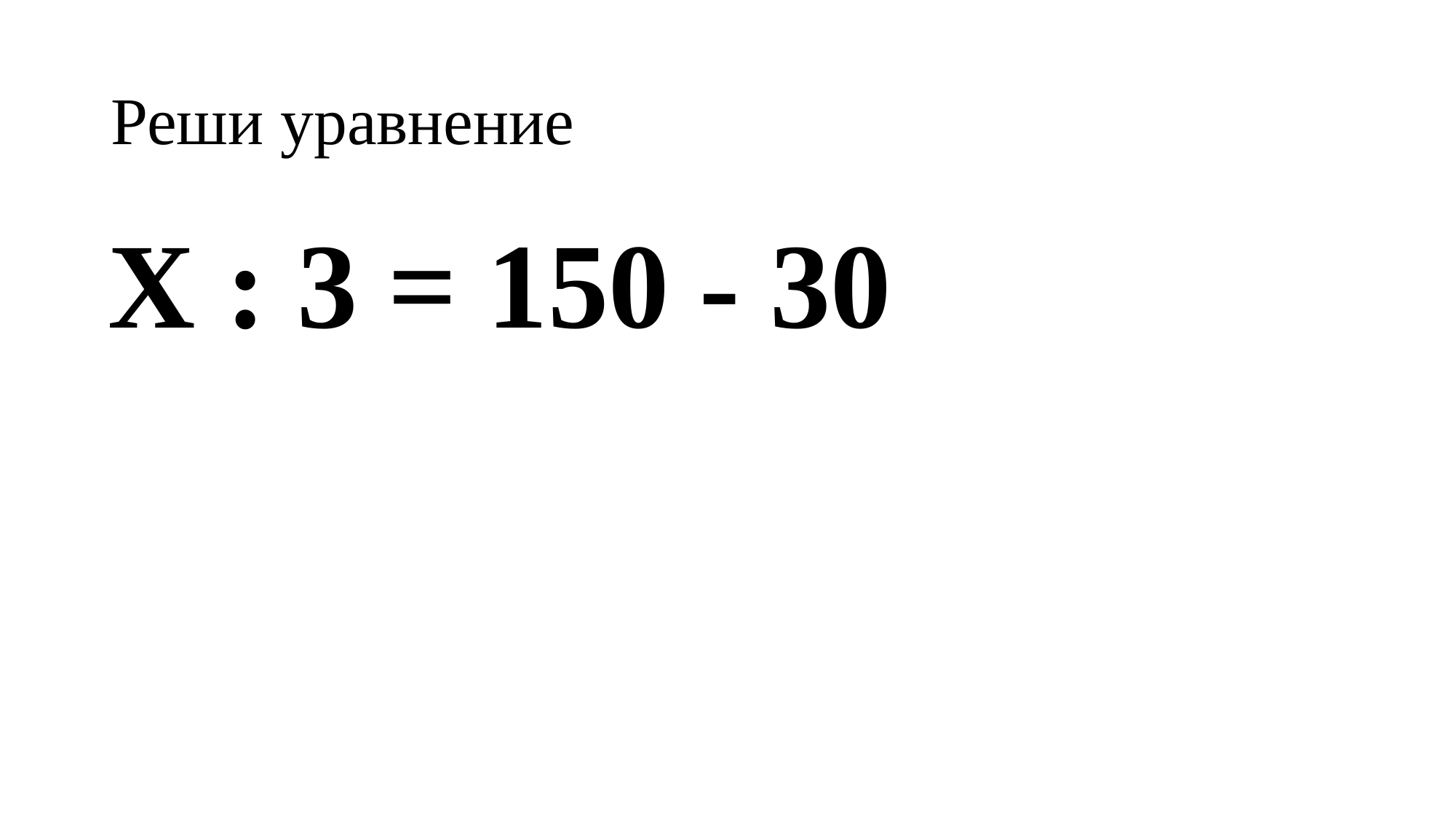

# Реши уравнение
Х : 3 = 150 - 30